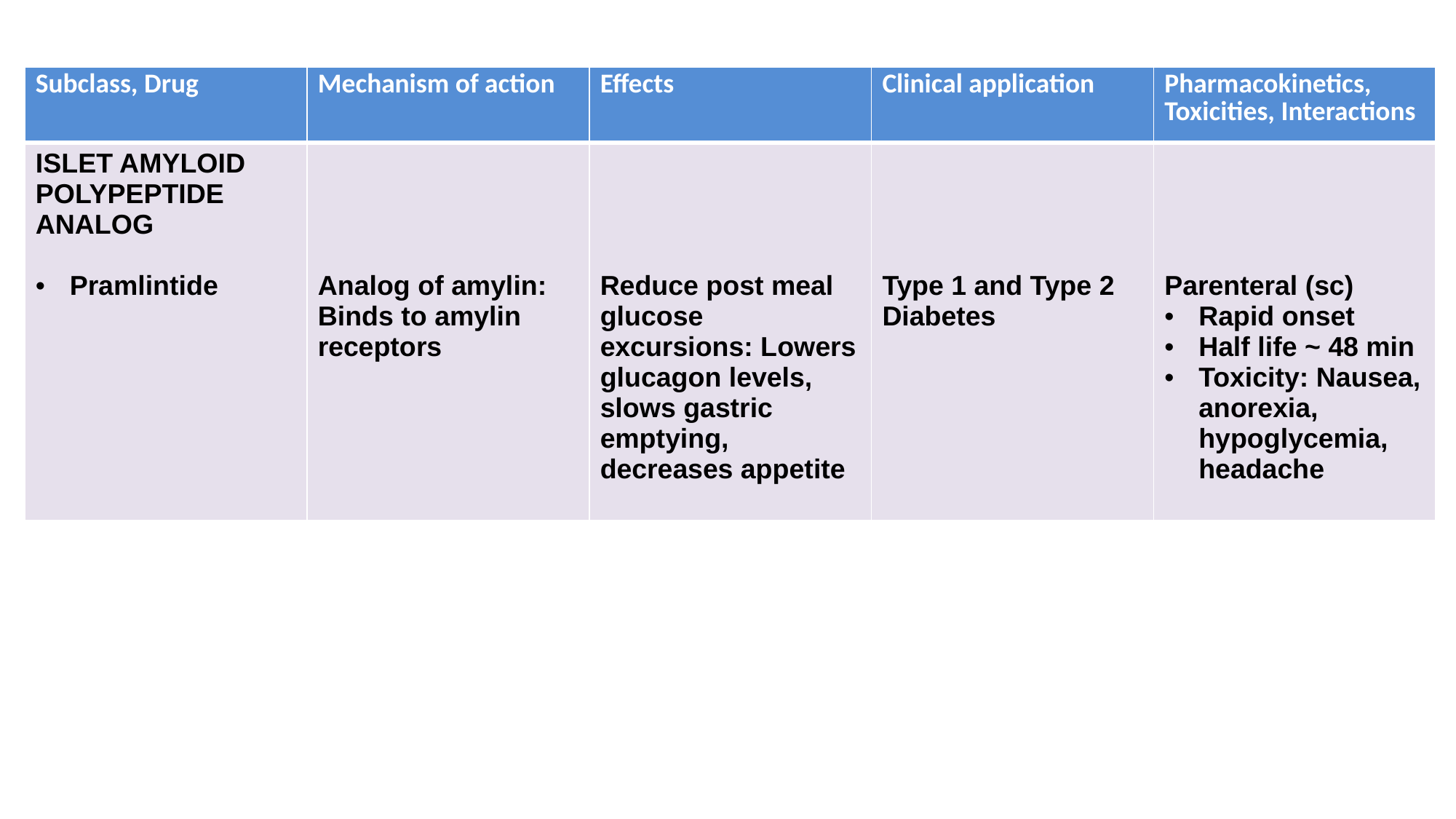

| Subclass, Drug | Mechanism of action | Effects | Clinical application | Pharmacokinetics, Toxicities, Interactions |
| --- | --- | --- | --- | --- |
| ISLET AMYLOID POLYPEPTIDE ANALOG Pramlintide | Analog of amylin: Binds to amylin receptors | Reduce post meal glucose excursions: Lowers glucagon levels, slows gastric emptying, decreases appetite | Type 1 and Type 2 Diabetes | Parenteral (sc) Rapid onset Half life ~ 48 min Toxicity: Nausea, anorexia, hypoglycemia, headache |